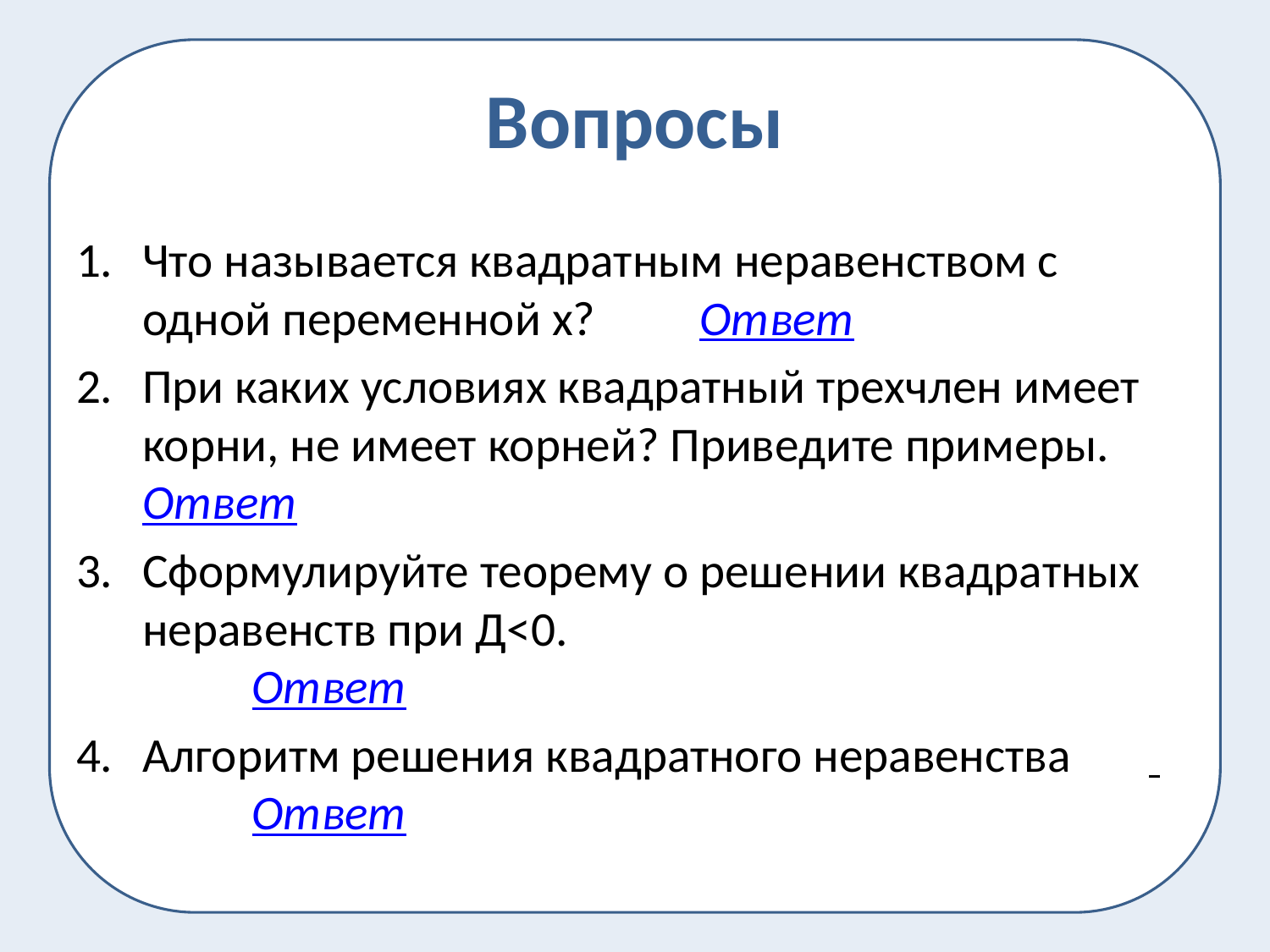

# Вопросы

Что называется квадратным неравенством с одной переменной х?		 Ответ
При каких условиях квадратный трехчлен имеет корни, не имеет корней? Приведите примеры.				 Ответ
Сформулируйте теорему о решении квадратных неравенств при Д<0.
						Ответ
Алгоритм решения квадратного неравенства        						Ответ